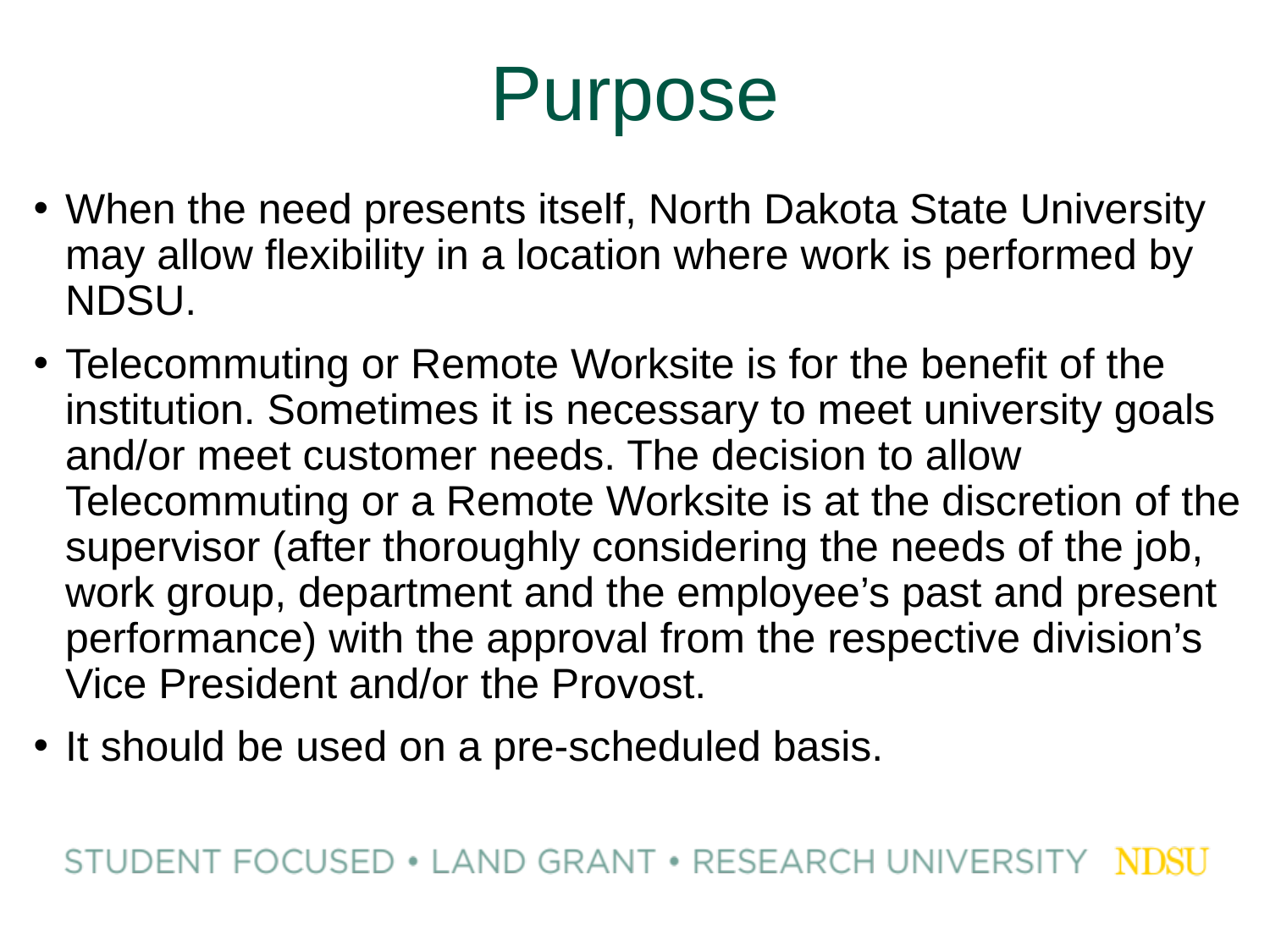

# Purpose
When the need presents itself, North Dakota State University may allow flexibility in a location where work is performed by NDSU.
Telecommuting or Remote Worksite is for the benefit of the institution. Sometimes it is necessary to meet university goals and/or meet customer needs. The decision to allow Telecommuting or a Remote Worksite is at the discretion of the supervisor (after thoroughly considering the needs of the job, work group, department and the employee’s past and present performance) with the approval from the respective division’s Vice President and/or the Provost.
It should be used on a pre-scheduled basis.